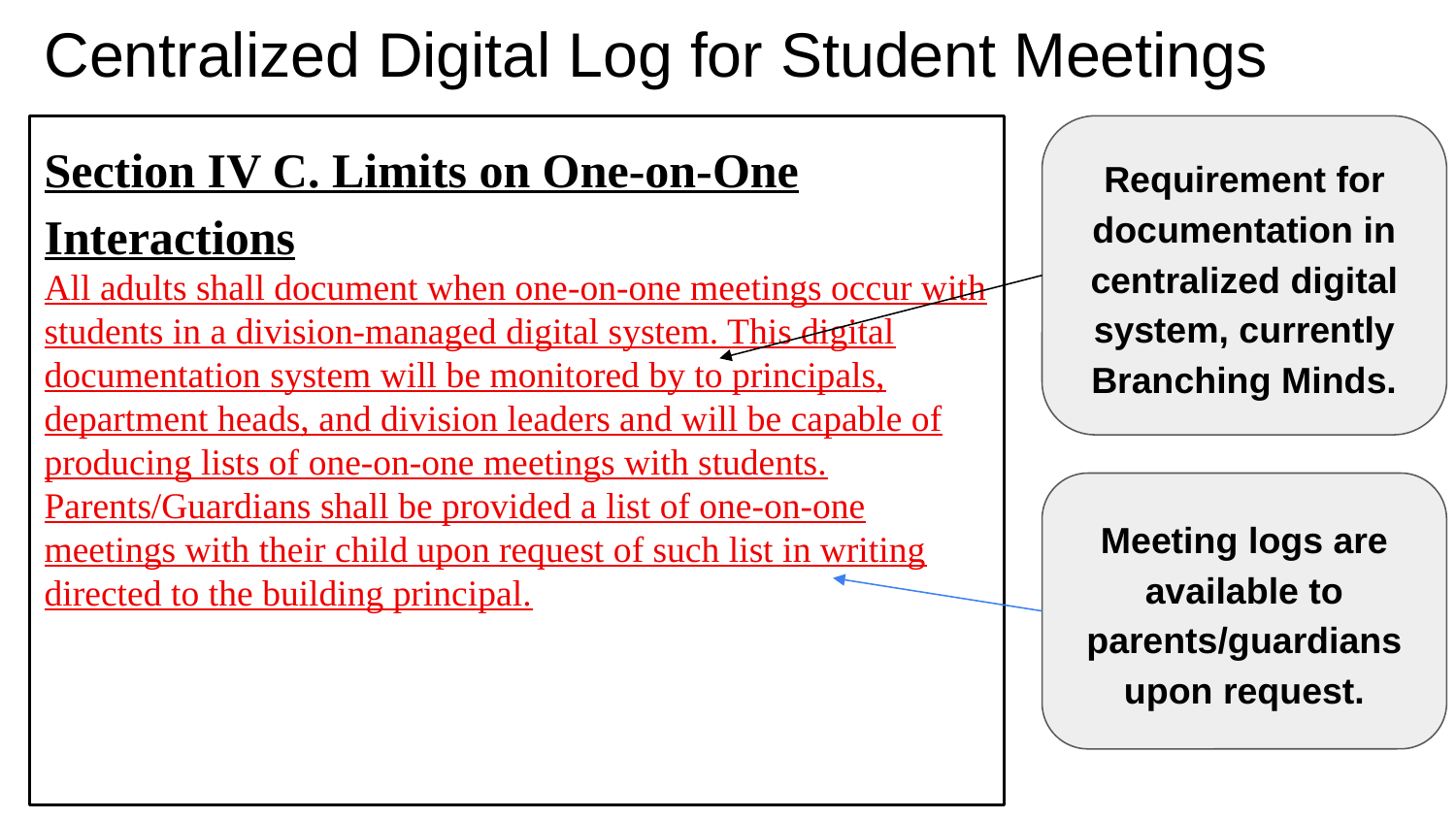

Centralized Digital Log for Student Meetings
Section IV C. Limits on One-on-One Interactions
All adults shall document when one-on-one meetings occur with students in a division-managed digital system. This digital documentation system will be monitored by to principals, department heads, and division leaders and will be capable of producing lists of one-on-one meetings with students. Parents/Guardians shall be provided a list of one-on-one meetings with their child upon request of such list in writing directed to the building principal.

Requirement for documentation in centralized digital system, currently Branching Minds.
Meeting logs are available to parents/guardians upon request.